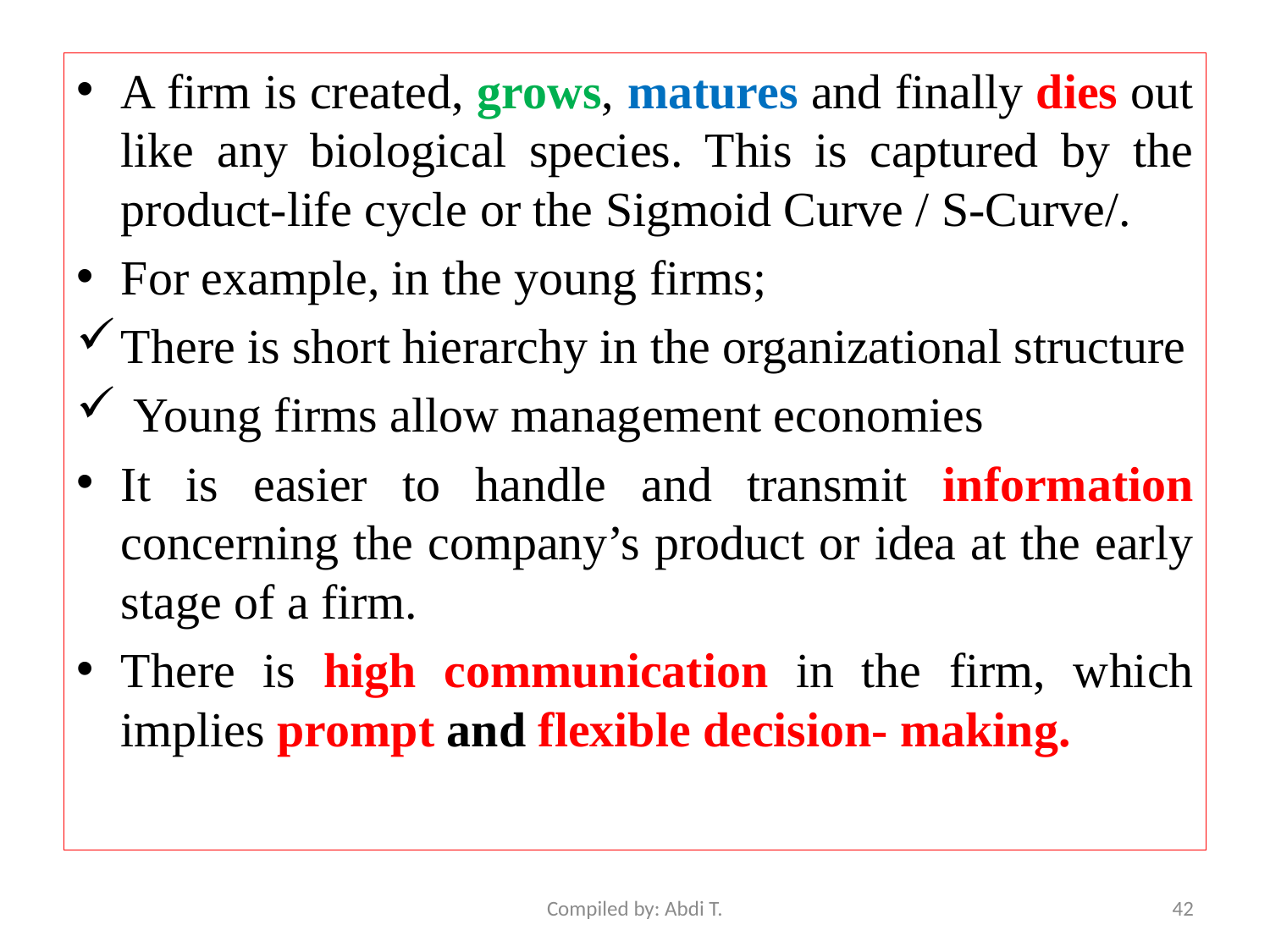

A firm is created, grows, matures and finally dies out like any biological species. This is captured by the product-life cycle or the Sigmoid Curve / S-Curve/.
For example, in the young firms;
There is short hierarchy in the organizational structure
 Young firms allow management economies
It is easier to handle and transmit information concerning the company’s product or idea at the early stage of a firm.
There is high communication in the firm, which implies prompt and flexible decision- making.
Compiled by: Abdi T.
42